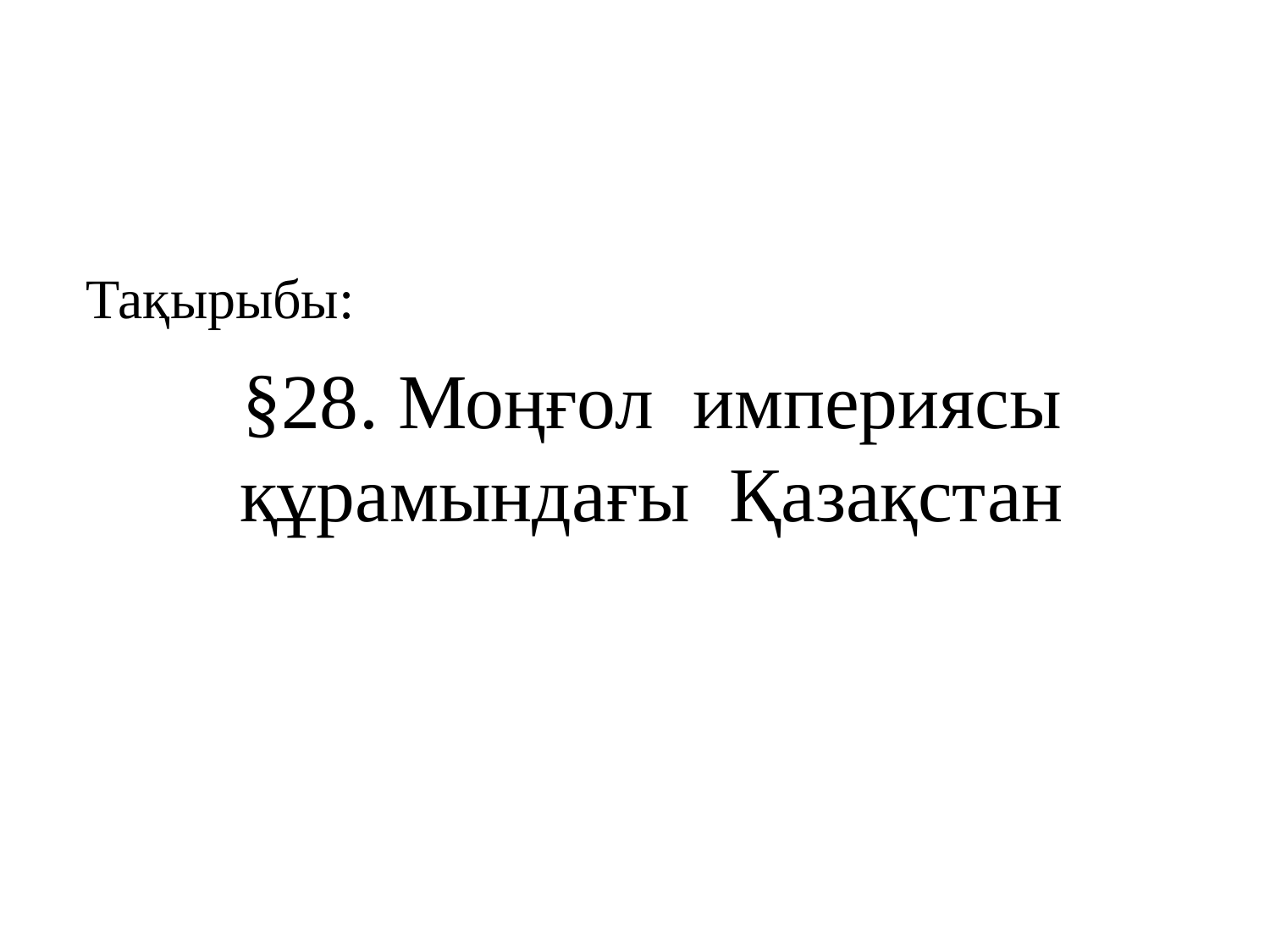

Тақырыбы:
# §28. Моңғол  империясы  құрамындағы  Қазақстан